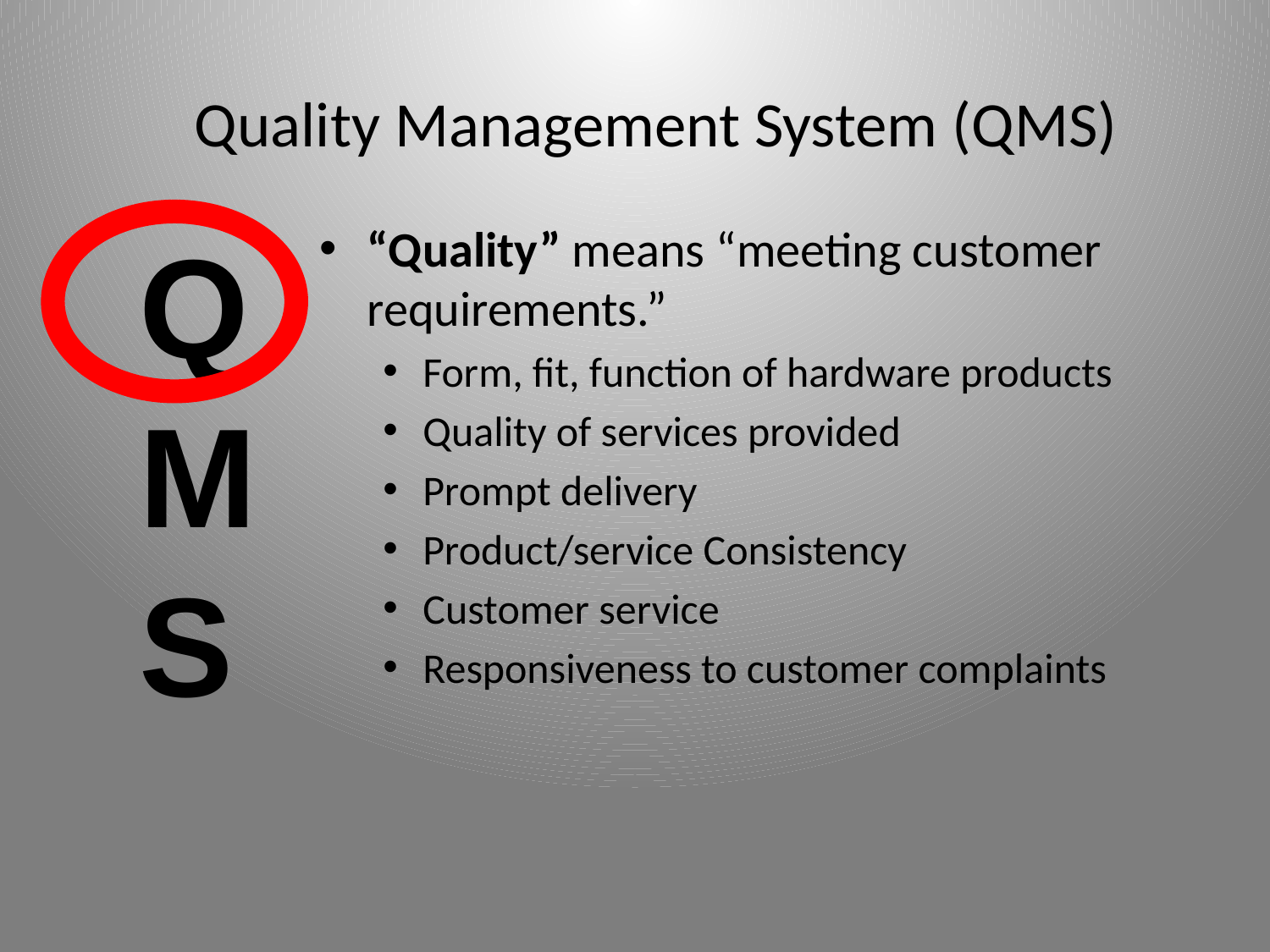

# Quality Management System (QMS)

Q
M
S
“Quality” means “meeting customer requirements.”
Form, fit, function of hardware products
Quality of services provided
Prompt delivery
Product/service Consistency
Customer service
Responsiveness to customer complaints